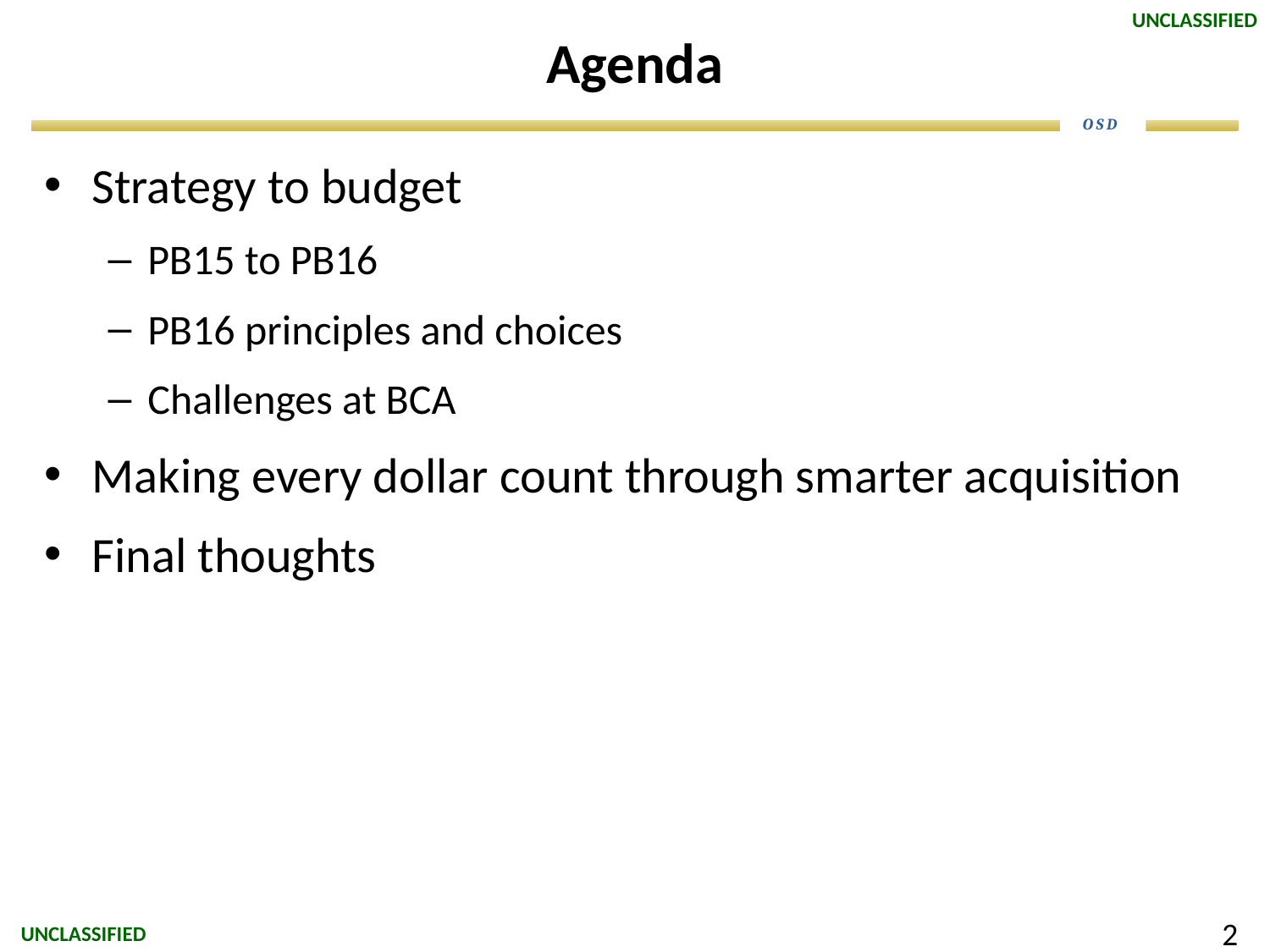

# Agenda
Strategy to budget
PB15 to PB16
PB16 principles and choices
Challenges at BCA
Making every dollar count through smarter acquisition
Final thoughts
   2